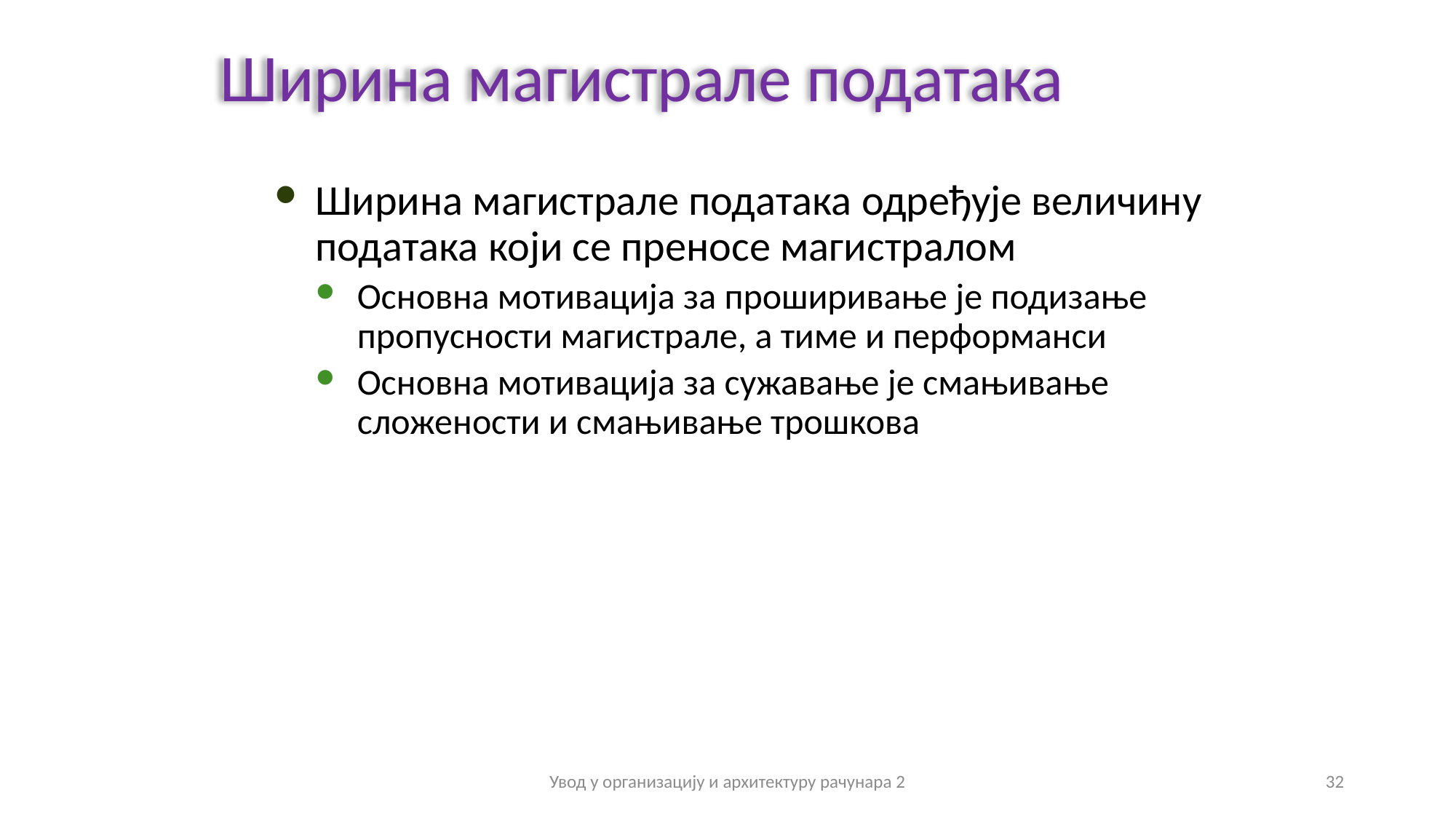

Ширина магистрале података
Ширина магистрале података одређује величину података који се преносе магистралом
Основна мотивација за проширивање је подизање пропусности магистрале, а тиме и перформанси
Основна мотивација за сужавање је смањивање сложености и смањивање трошкова
Увод у организацију и архитектуру рачунара 2
32